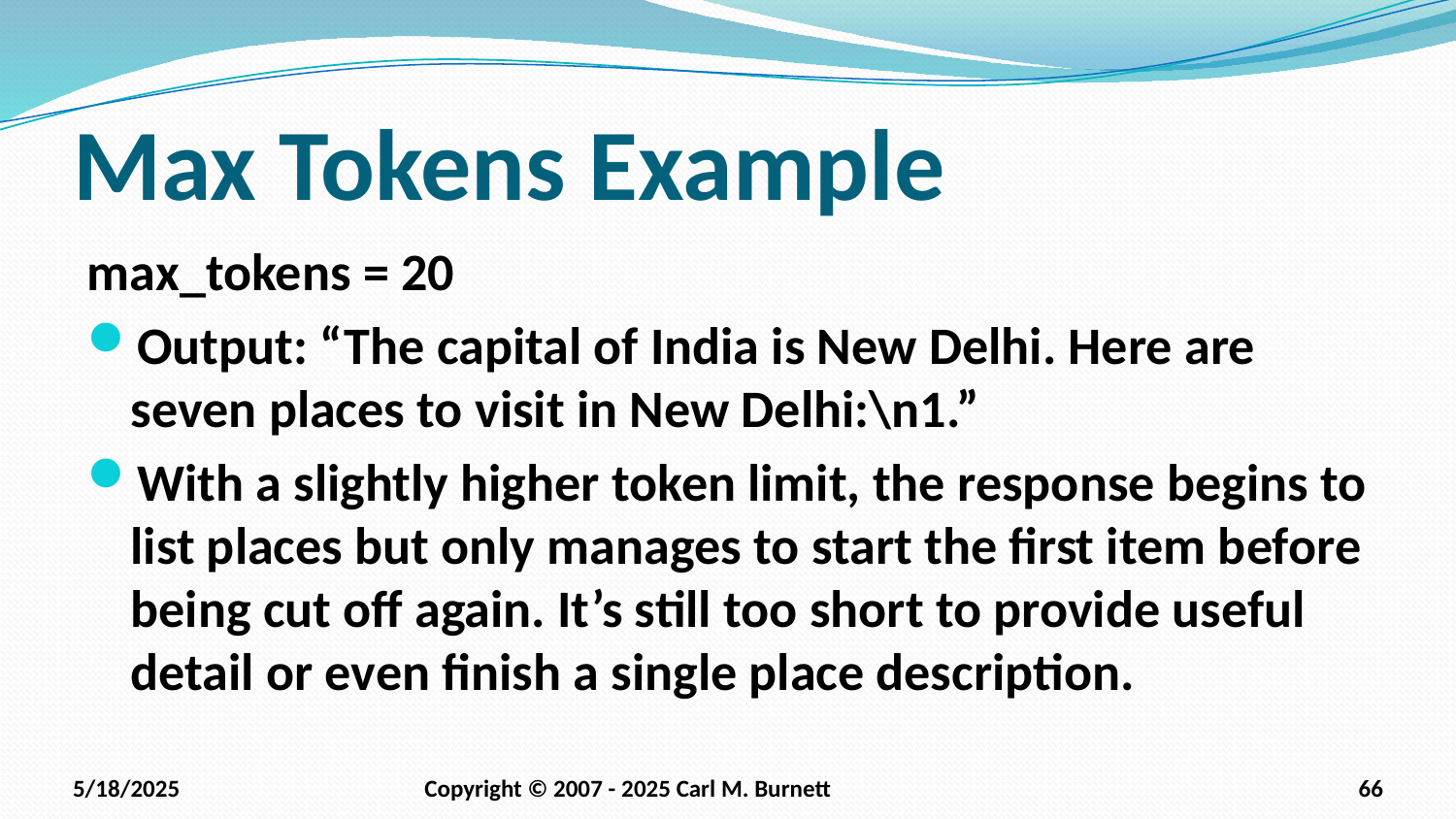

# Max Tokens Example
max_tokens = 20
Output: “The capital of India is New Delhi. Here are seven places to visit in New Delhi:\n1.”
With a slightly higher token limit, the response begins to list places but only manages to start the first item before being cut off again. It’s still too short to provide useful detail or even finish a single place description.

5/18/2025
Copyright © 2007 - 2025 Carl M. Burnett
66